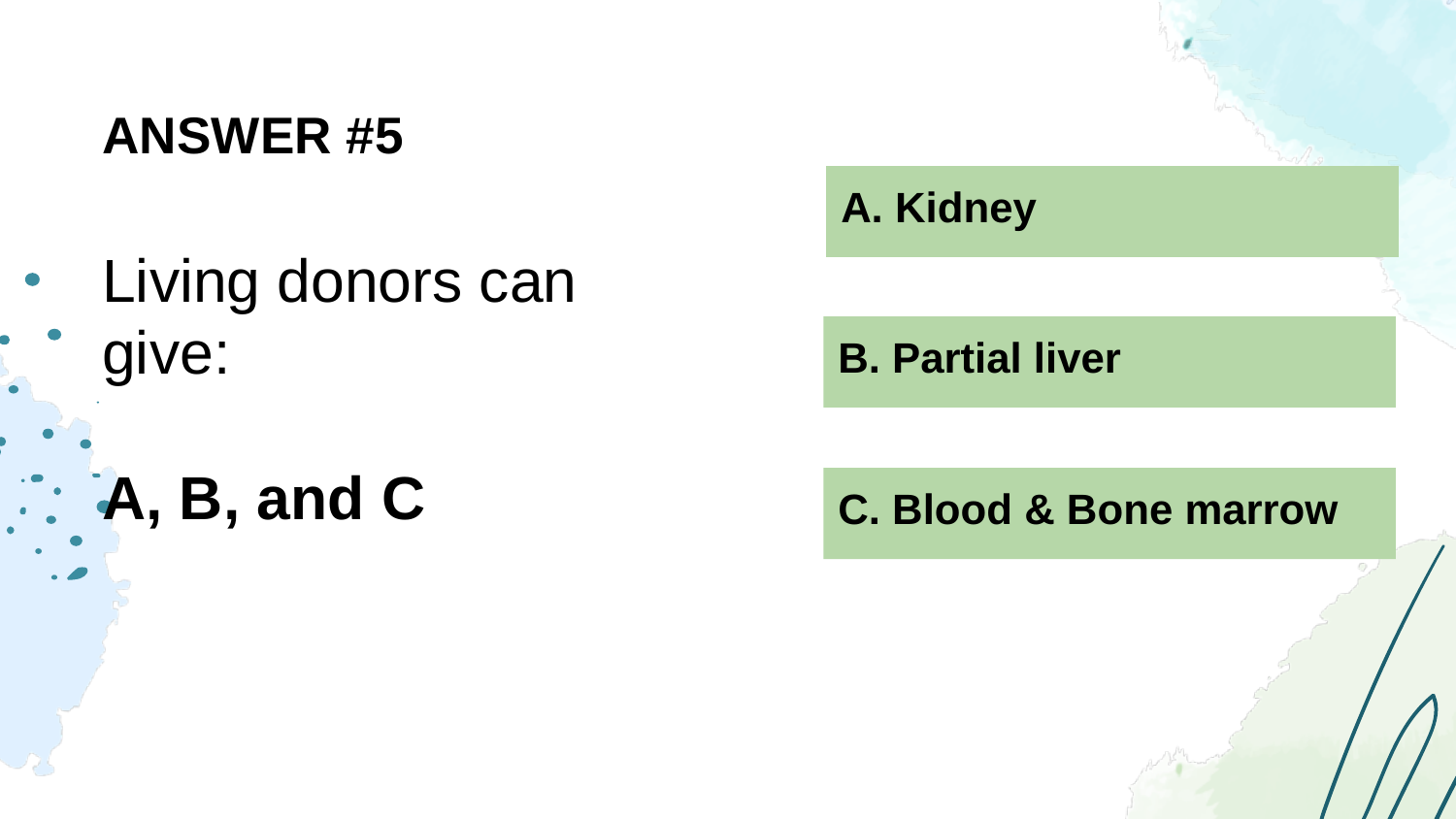

# ANSWER #5

A. Kidney
Living donors can give:

A, B, and C

B. Partial liver

C. Blood & Bone marrow